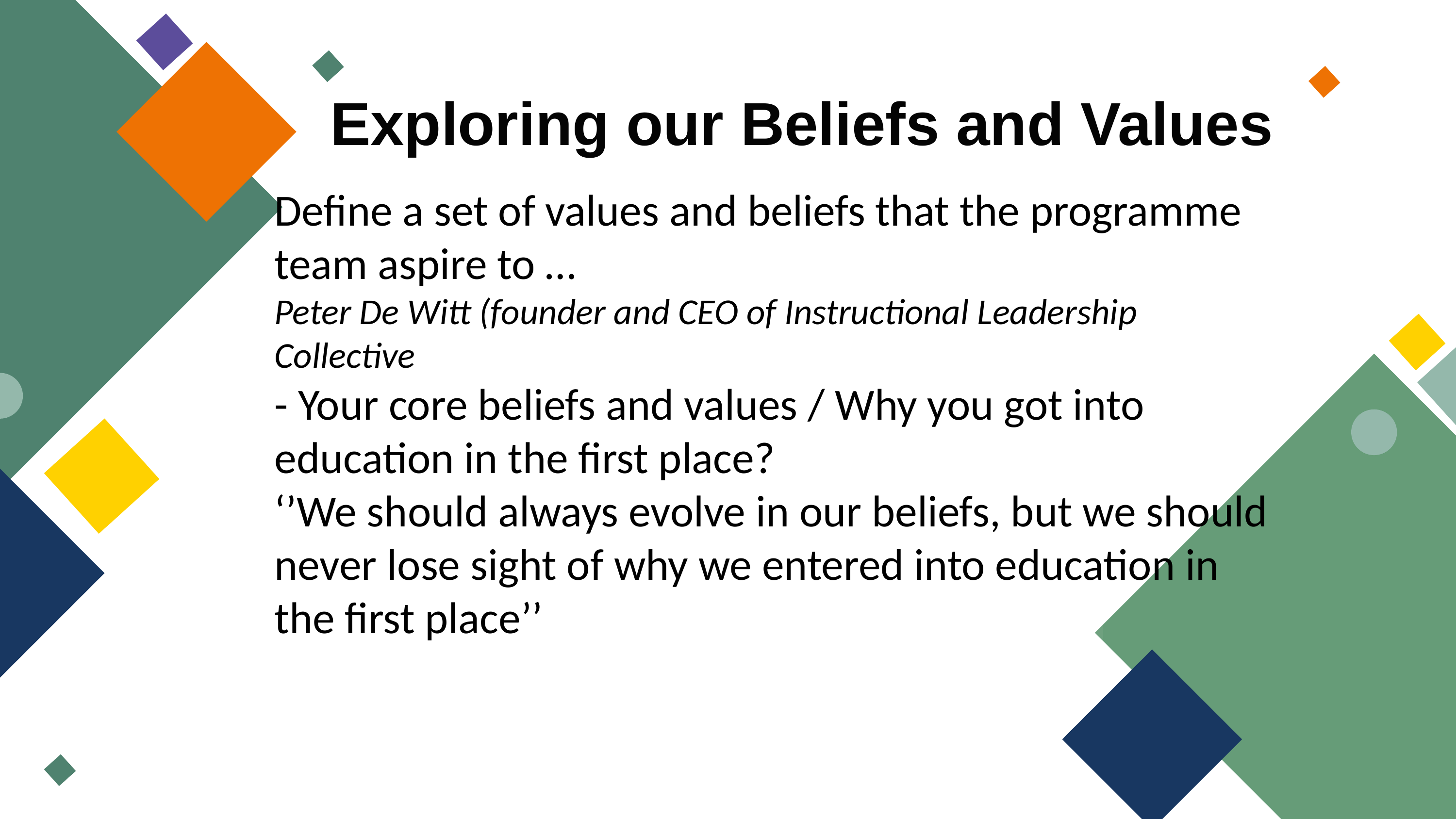

Exploring our Beliefs and Values

Define a set of values and beliefs that the programme team aspire to …
Peter De Witt (founder and CEO of Instructional Leadership Collective
- Your core beliefs and values / Why you got into education in the first place?
‘’We should always evolve in our beliefs, but we should never lose sight of why we entered into education in the first place’’